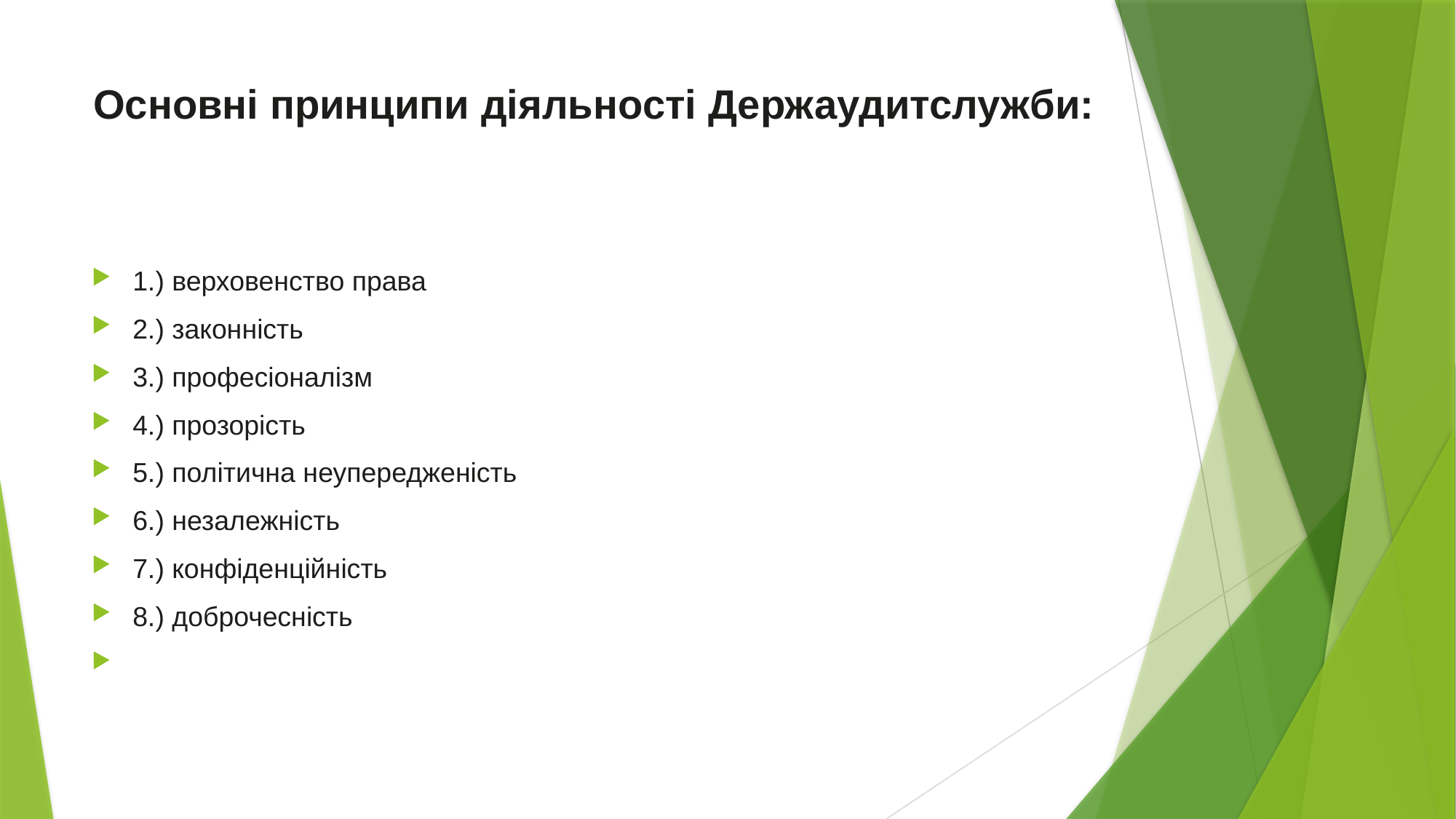

# Основні принципи діяльності Держаудитслужби:
1.) верховенство права
2.) законність
3.) професіоналізм
4.) прозорість
5.) політична неупередженість
6.) незалежність
7.) конфіденційність
8.) доброчесність